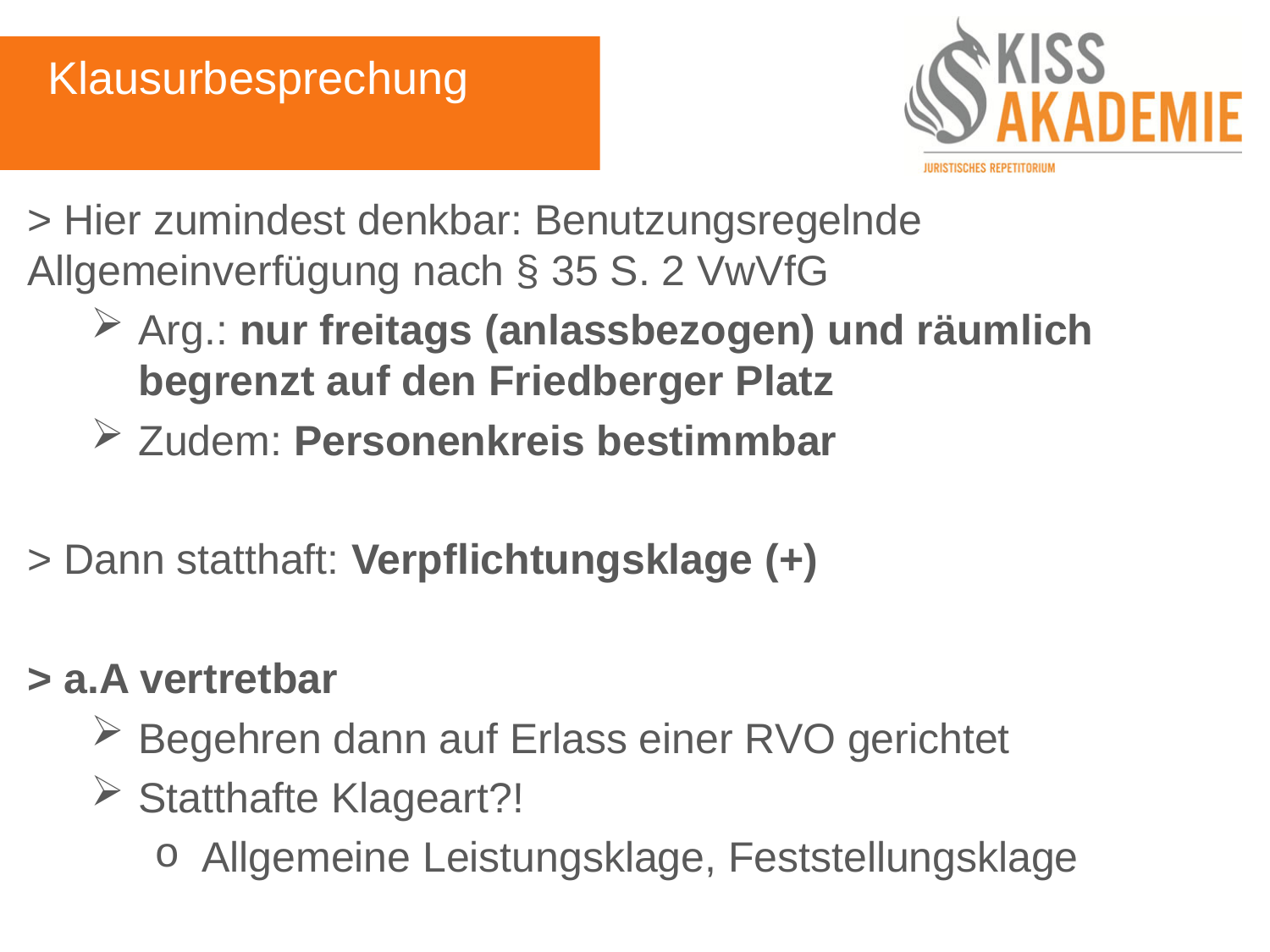

Klausurbesprechung
> Hier zumindest denkbar: Benutzungsregelnde Allgemeinverfügung nach § 35 S. 2 VwVfG
Arg.: nur freitags (anlassbezogen) und räumlich begrenzt auf den Friedberger Platz
Zudem: Personenkreis bestimmbar

> Dann statthaft: Verpflichtungsklage (+)

> a.A vertretbar
Begehren dann auf Erlass einer RVO gerichtet
Statthafte Klageart?!
Allgemeine Leistungsklage, Feststellungsklage